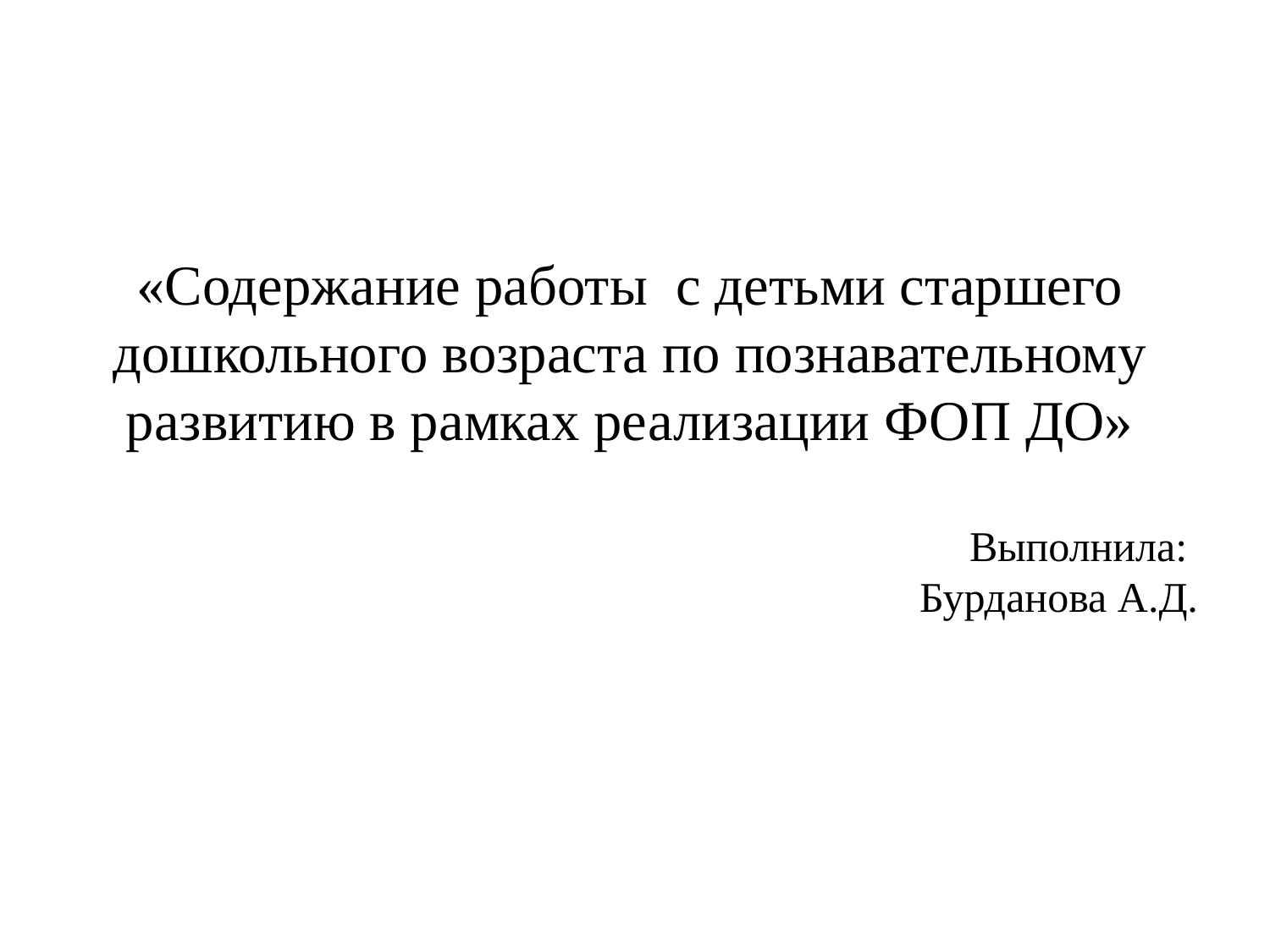

«Содержание работы  с детьми старшего дошкольного возраста по познавательному развитию в рамках реализации ФОП ДО»

Выполнила:
Бурданова А.Д.